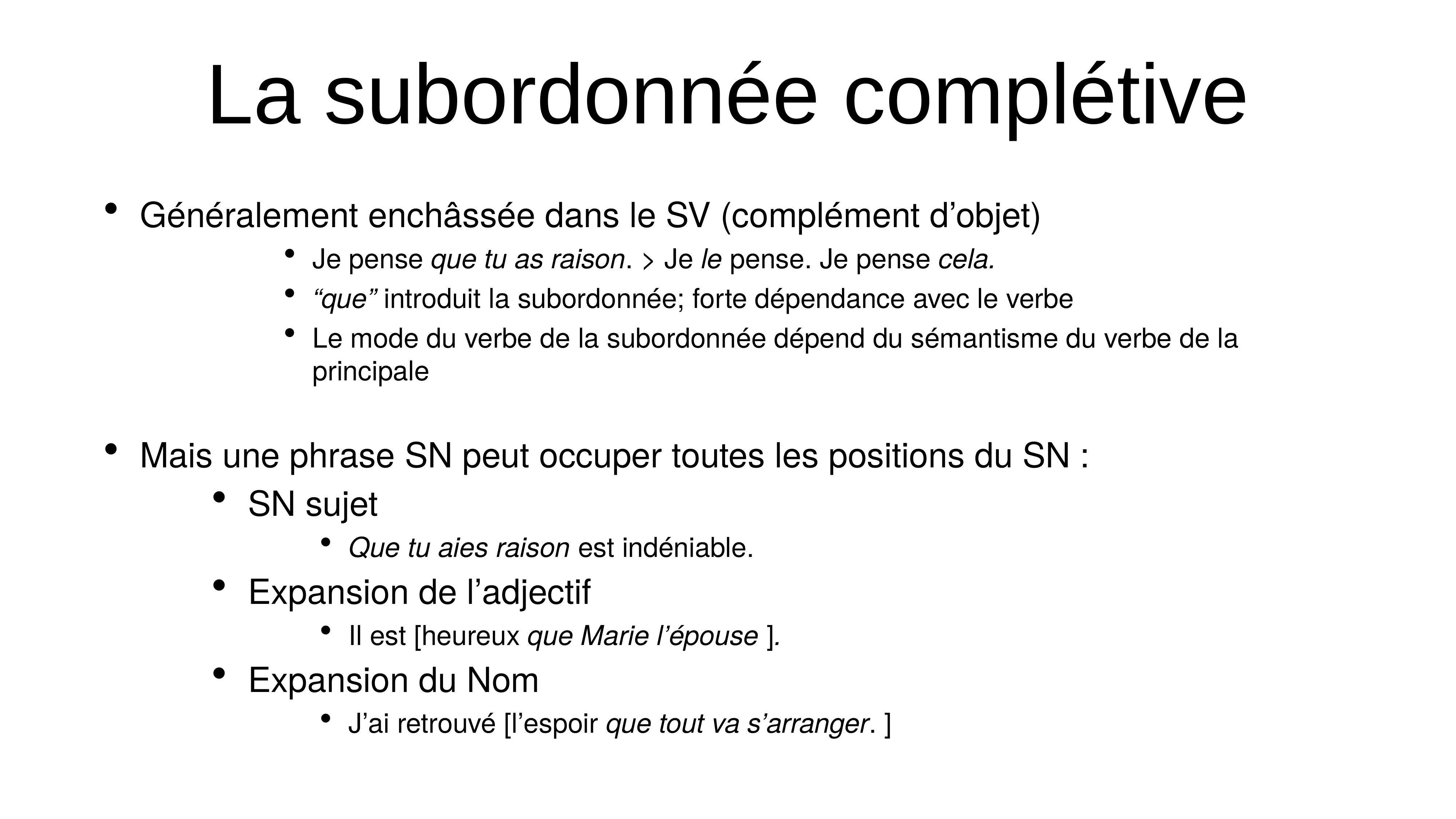

# La subordonnée complétive
Généralement enchâssée dans le SV (complément d’objet)
Je pense que tu as raison. > Je le pense. Je pense cela.
“que” introduit la subordonnée; forte dépendance avec le verbe
Le mode du verbe de la subordonnée dépend du sémantisme du verbe de la principale
Mais une phrase SN peut occuper toutes les positions du SN :
SN sujet
Que tu aies raison est indéniable.
Expansion de l’adjectif
Il est [heureux que Marie l’épouse ].
Expansion du Nom
J’ai retrouvé [l’espoir que tout va s’arranger. ]